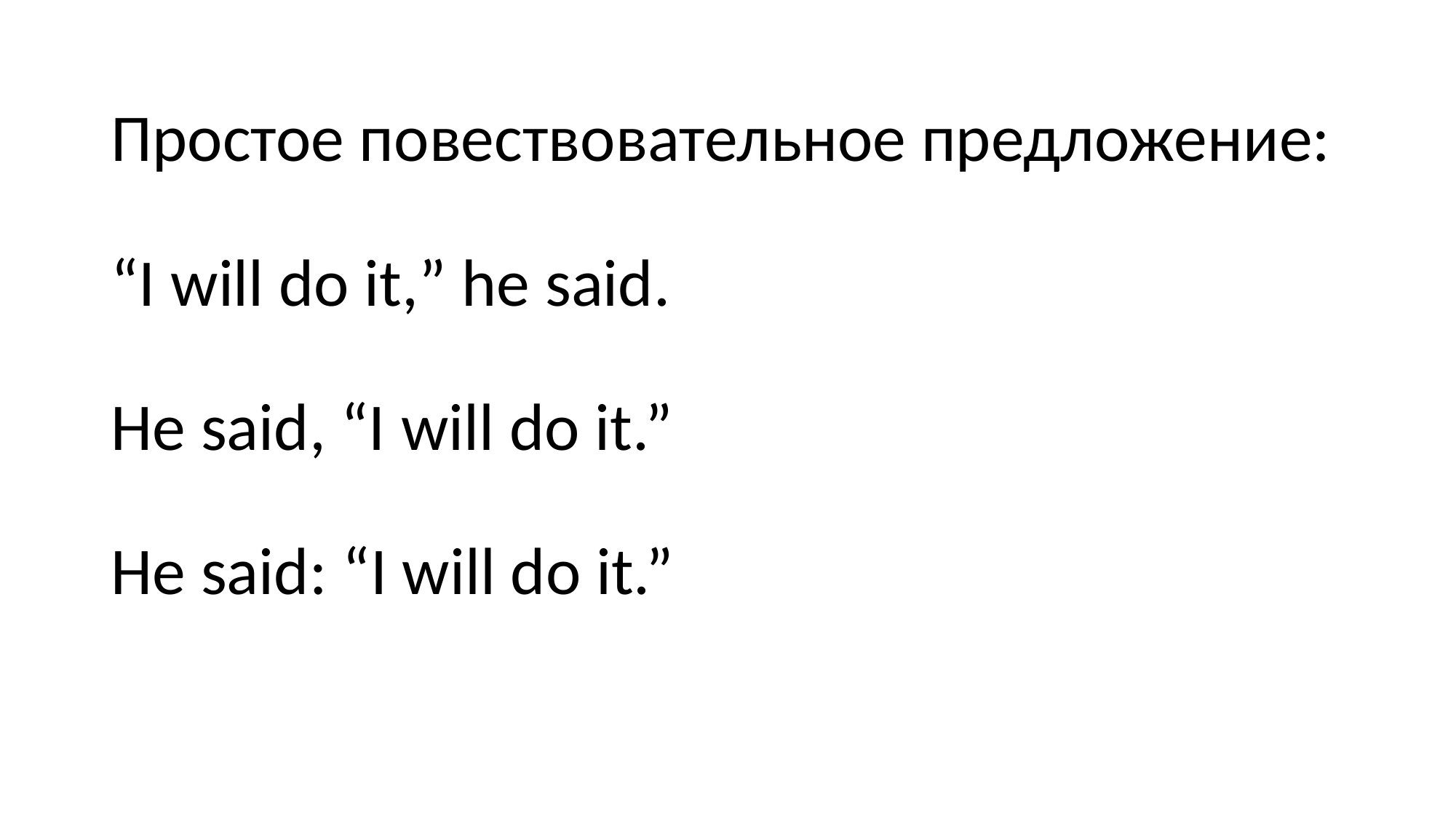

# Простое повествовательное предложение: “I will do it,” he said. He said, “I will do it.” He said: “I will do it.”